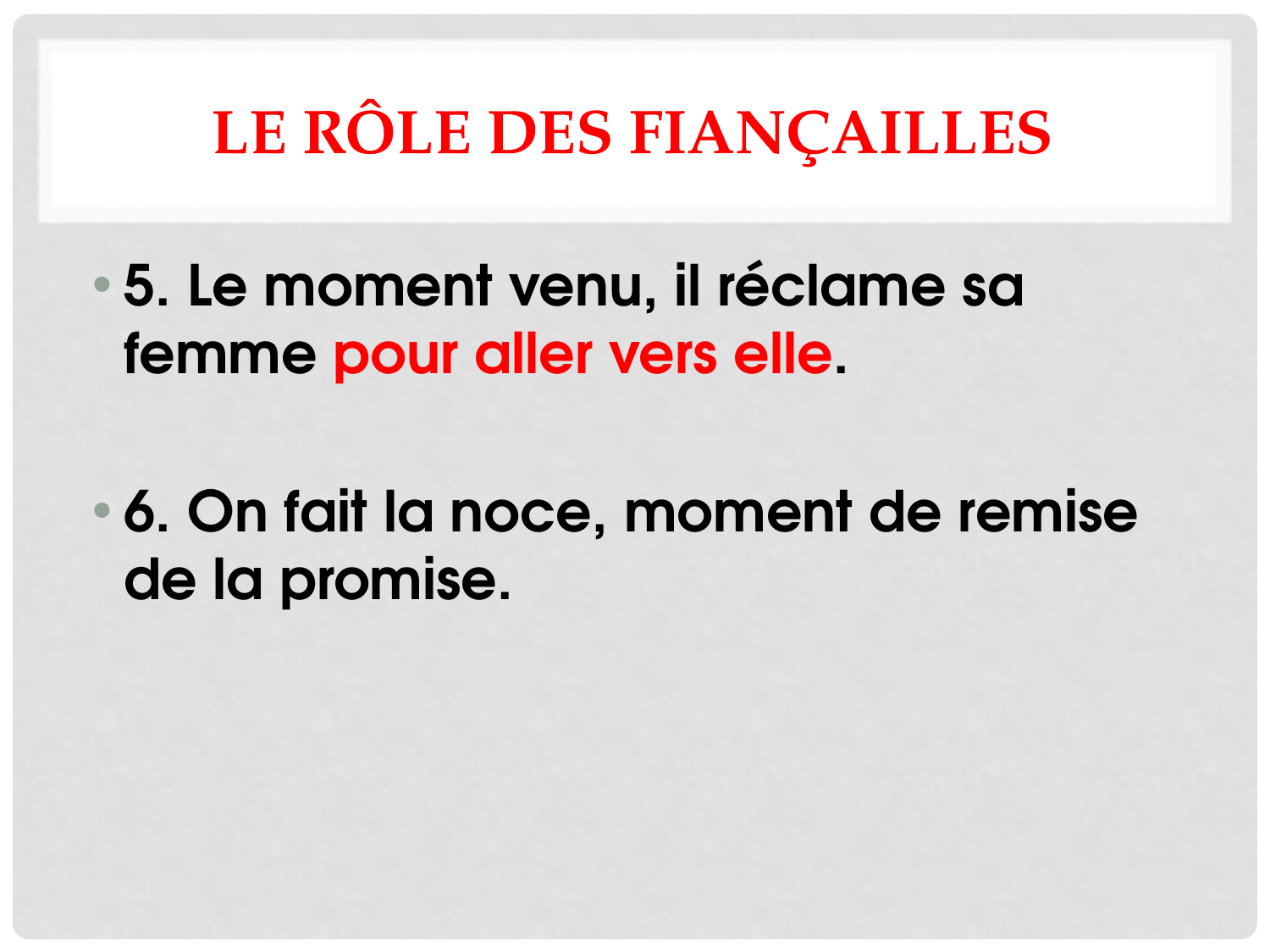

# Le rôle des fiançailles
5. Le moment venu, il réclame sa femme pour aller vers elle.

6. On fait la noce, moment de remise de la promise.